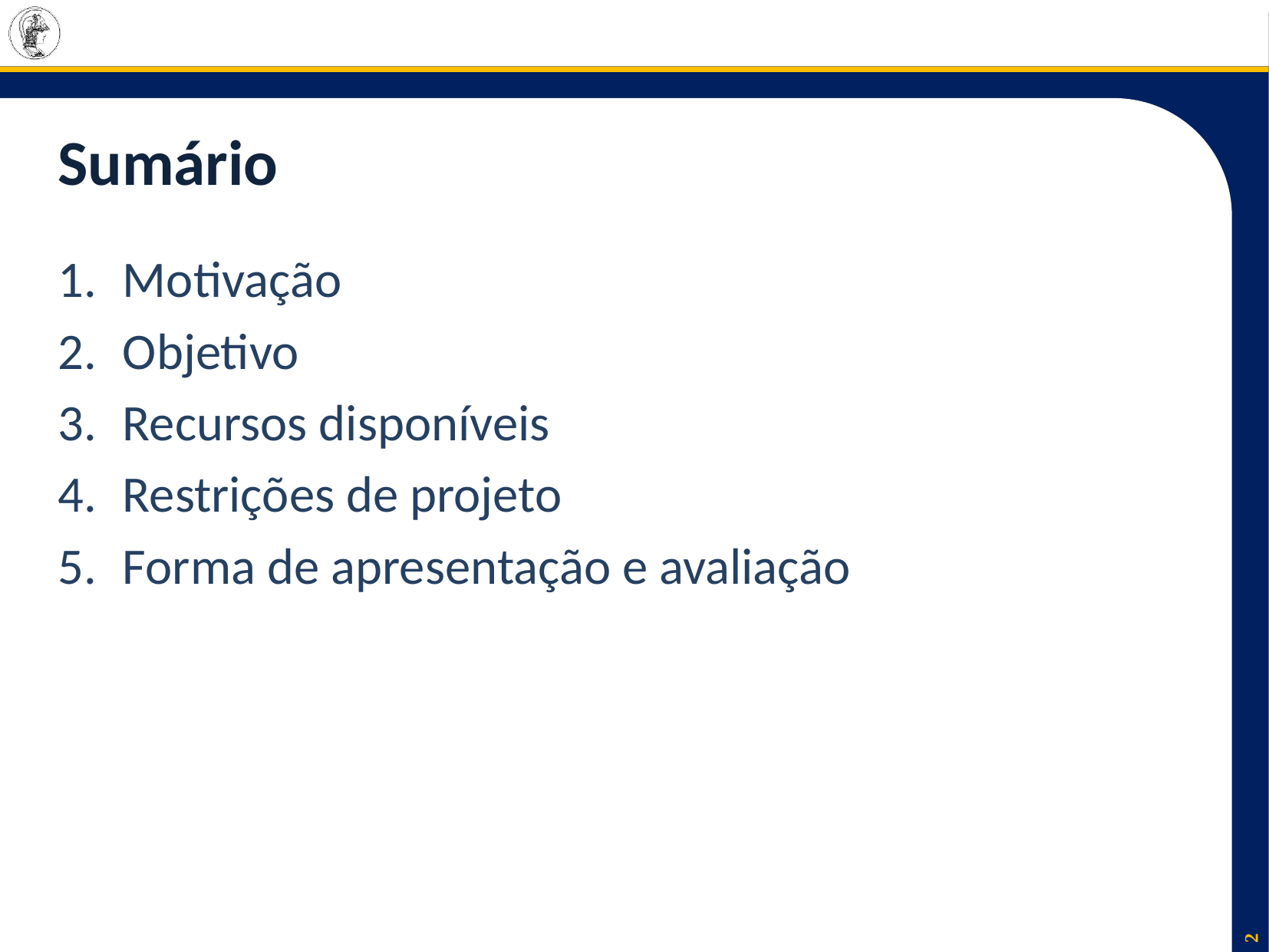

# Sumário
Motivação
Objetivo
Recursos disponíveis
Restrições de projeto
Forma de apresentação e avaliação